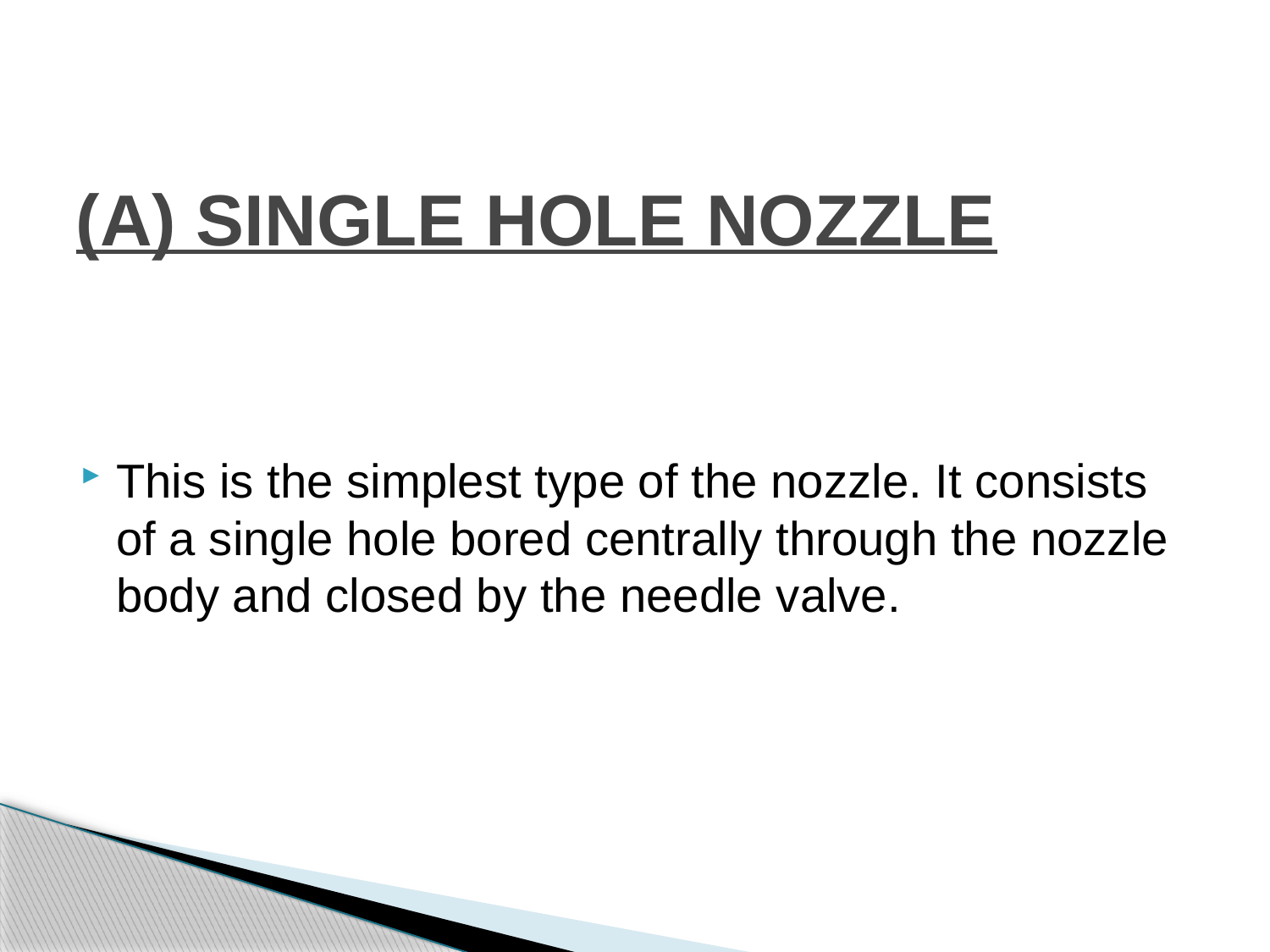

# (A) SINGLE HOLE NOZZLE
This is the simplest type of the nozzle. It consists of a single hole bored centrally through the nozzle body and closed by the needle valve.